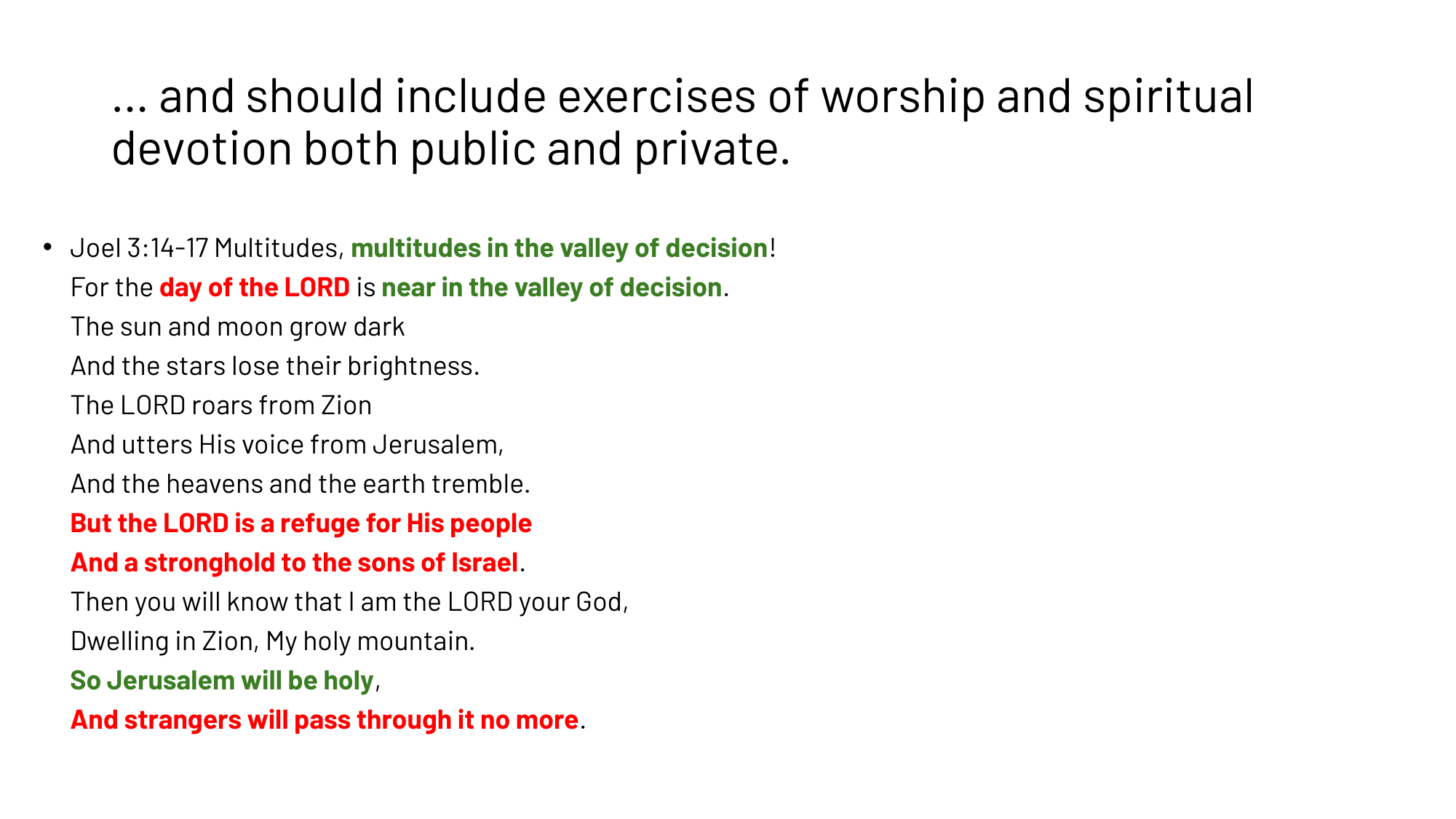

# … and should include exercises of worship and spiritual devotion both public and private.
Joel 3:14-17 Multitudes, multitudes in the valley of decision!
For the day of the LORD is near in the valley of decision.
The sun and moon grow dark
And the stars lose their brightness.
The LORD roars from Zion
And utters His voice from Jerusalem,
And the heavens and the earth tremble.
But the LORD is a refuge for His people
And a stronghold to the sons of Israel.
Then you will know that I am the LORD your God,
Dwelling in Zion, My holy mountain.
So Jerusalem will be holy,
And strangers will pass through it no more.